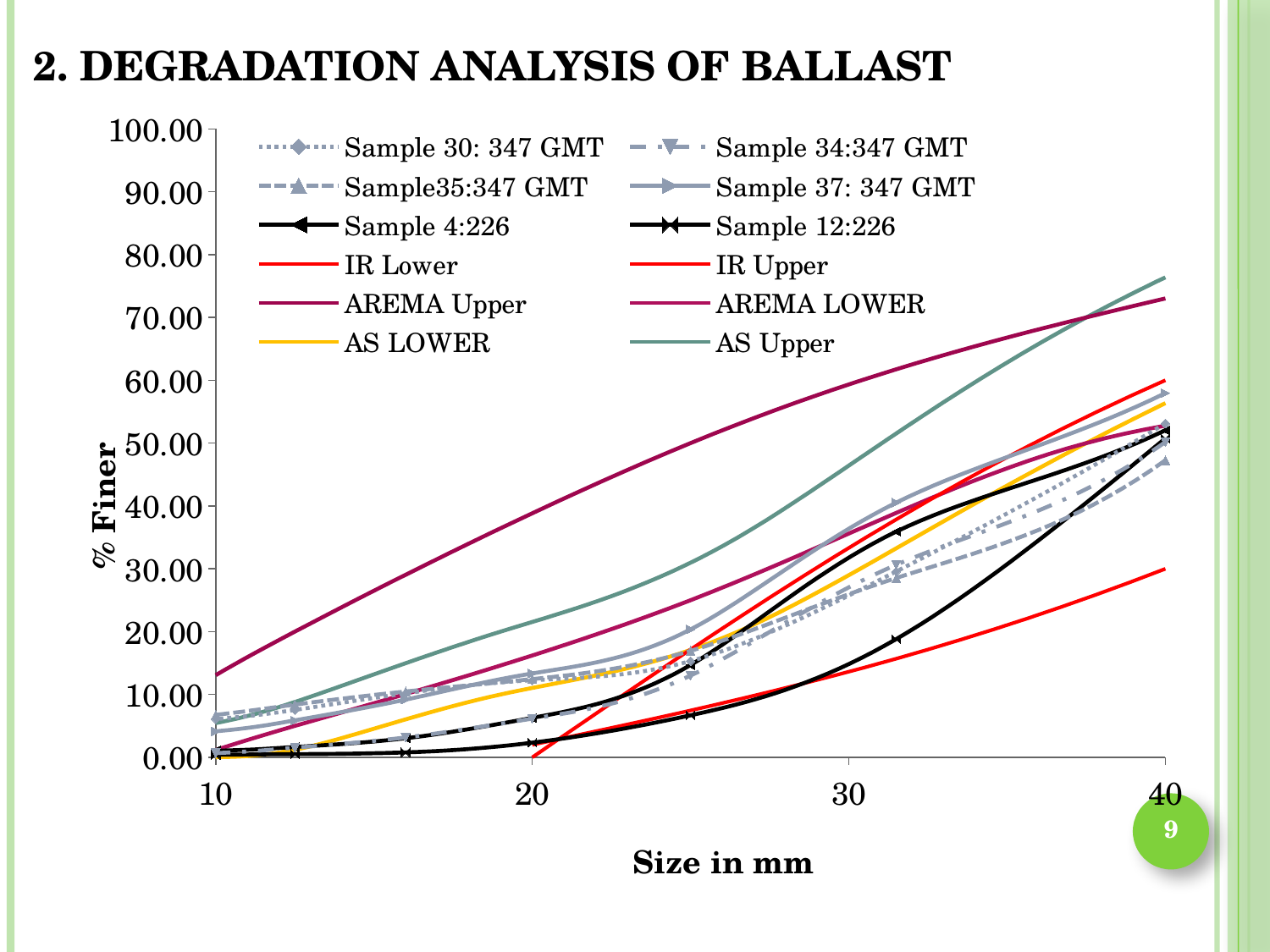

# 2. Degradation Analysis of Ballast

### Chart

| Category |  |  |  |  |  |  |  |  |  |  |  |  |
|---|---|---|---|---|---|---|---|---|---|---|---|---|
9